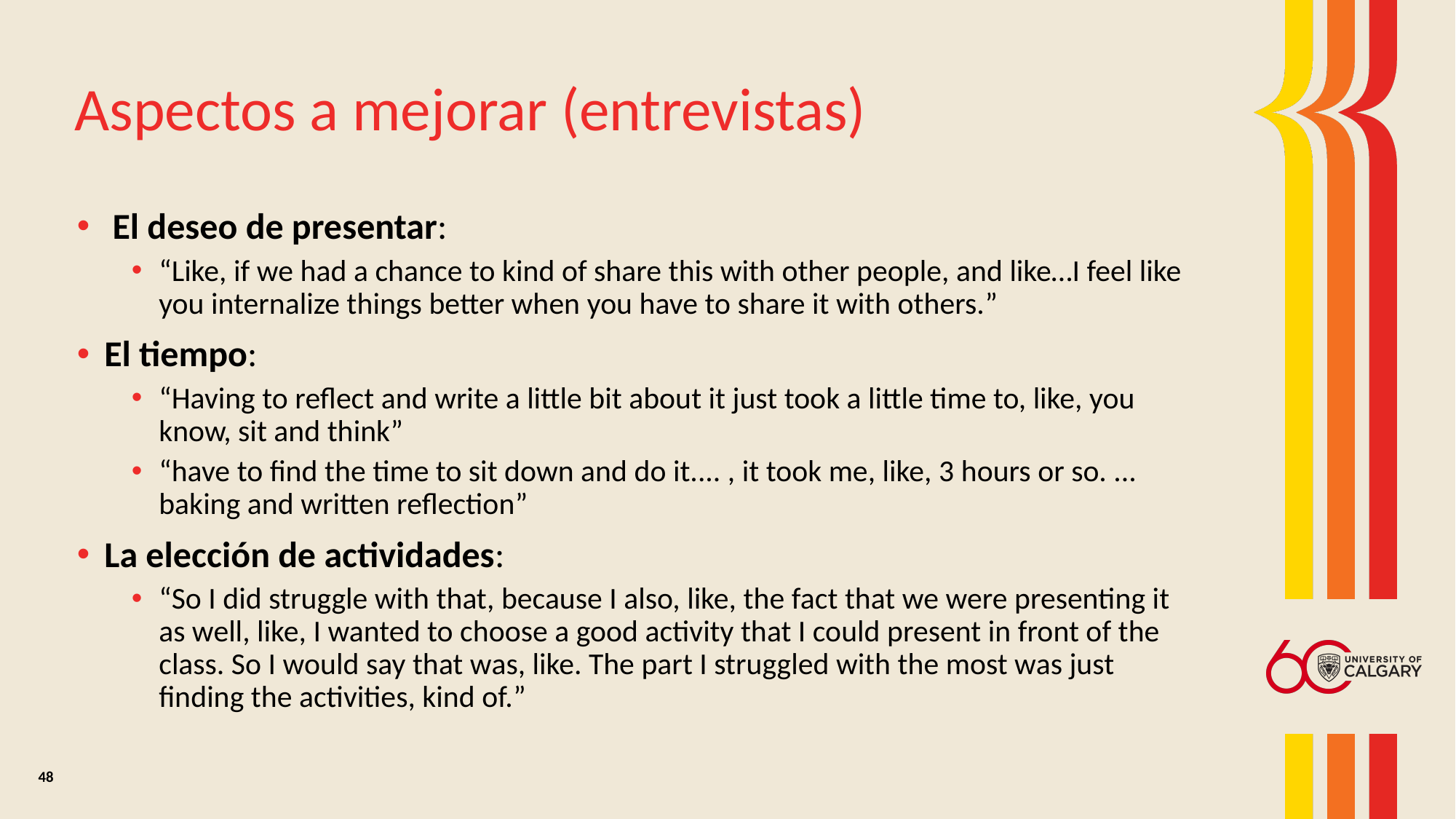

# Aspectos a mejorar (entrevistas)
 El deseo de presentar:
“Like, if we had a chance to kind of share this with other people, and like…I feel like you internalize things better when you have to share it with others.”
El tiempo:
“Having to reflect and write a little bit about it just took a little time to, like, you know, sit and think”
“have to find the time to sit down and do it.... , it took me, like, 3 hours or so. ... baking and written reflection”
La elección de actividades:
“So I did struggle with that, because I also, like, the fact that we were presenting it as well, like, I wanted to choose a good activity that I could present in front of the class. So I would say that was, like. The part I struggled with the most was just finding the activities, kind of.”